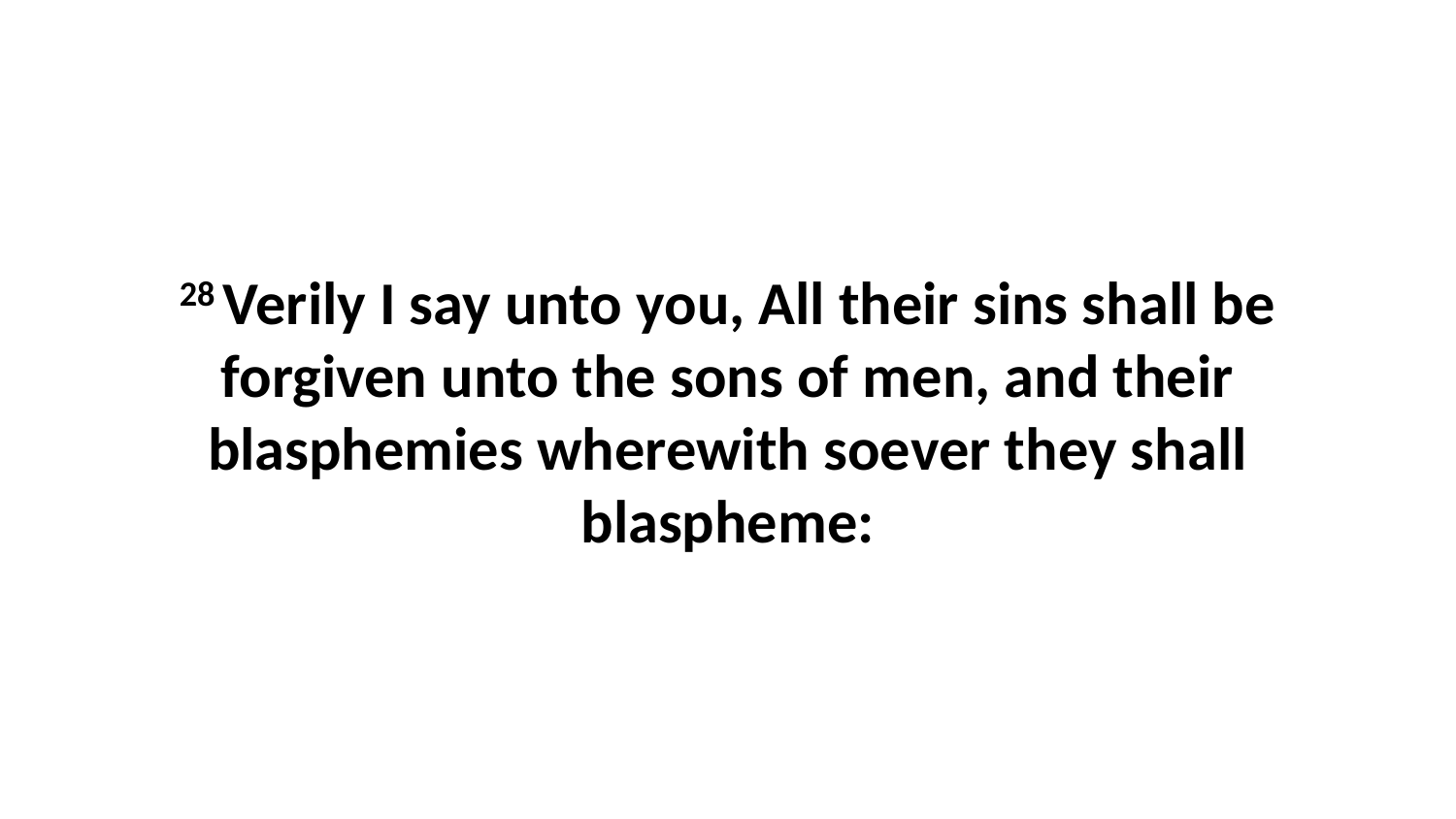

28 Verily I say unto you, All their sins shall be forgiven unto the sons of men, and their blasphemies wherewith soever they shall blaspheme: